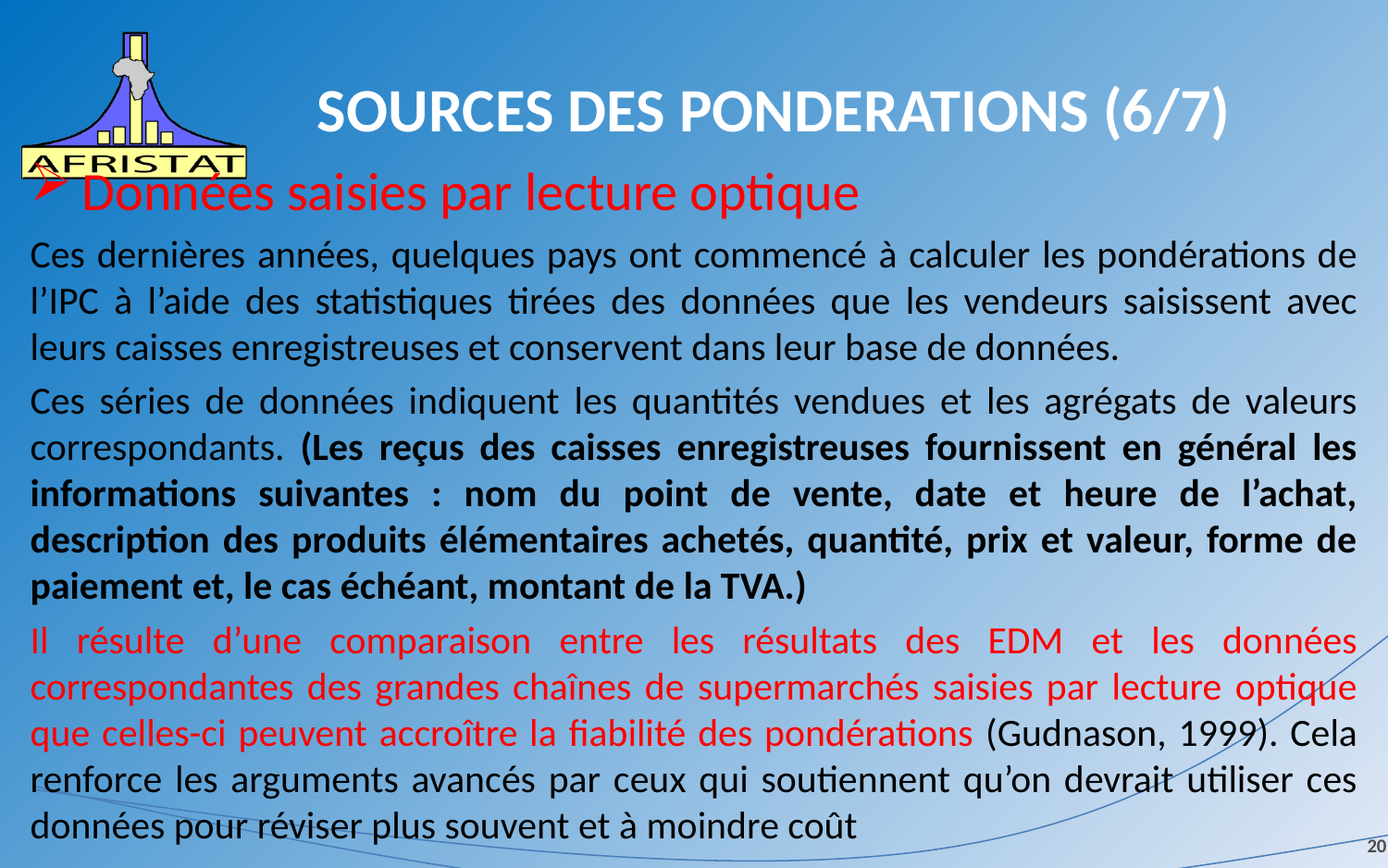

# SOURCES DES PONDERATIONS (6/7)
Données saisies par lecture optique
Ces dernières années, quelques pays ont commencé à calculer les pondérations de l’IPC à l’aide des statistiques tirées des données que les vendeurs saisissent avec leurs caisses enregistreuses et conservent dans leur base de données.
Ces séries de données indiquent les quantités vendues et les agrégats de valeurs correspondants. (Les reçus des caisses enregistreuses fournissent en général les informations suivantes : nom du point de vente, date et heure de l’achat, description des produits élémentaires achetés, quantité, prix et valeur, forme de paiement et, le cas échéant, montant de la TVA.)
Il résulte d’une comparaison entre les résultats des EDM et les données correspondantes des grandes chaînes de supermarchés saisies par lecture optique que celles-ci peuvent accroître la fiabilité des pondérations (Gudnason, 1999). Cela renforce les arguments avancés par ceux qui soutiennent qu’on devrait utiliser ces données pour réviser plus souvent et à moindre coût
20